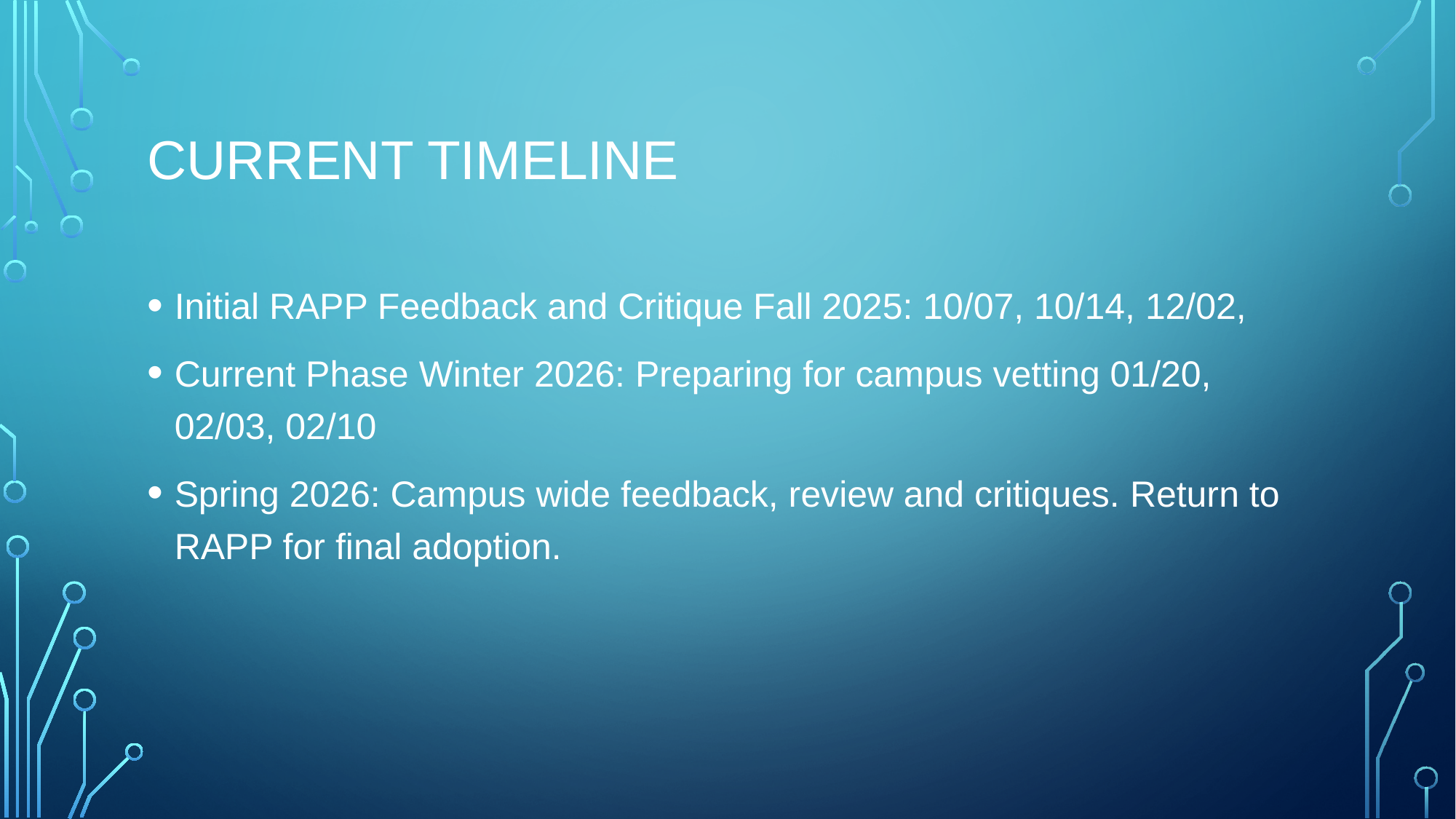

# Current Timeline
Initial RAPP Feedback and Critique Fall 2025: 10/07, 10/14, 12/02,
Current Phase Winter 2026: Preparing for campus vetting 01/20, 02/03, 02/10
Spring 2026: Campus wide feedback, review and critiques. Return to RAPP for final adoption.